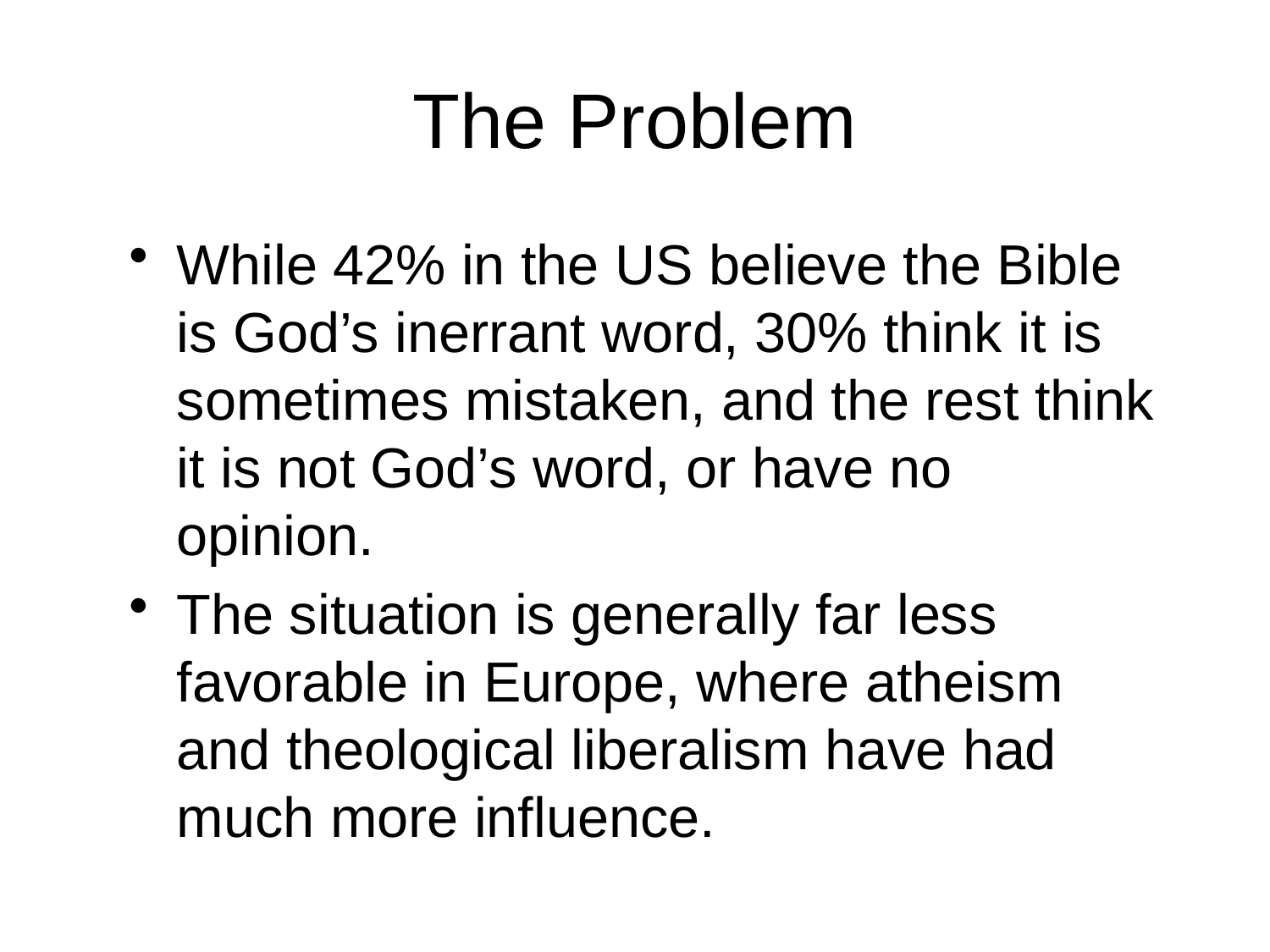

# The Problem
While 42% in the US believe the Bible is God’s inerrant word, 30% think it is sometimes mistaken, and the rest think it is not God’s word, or have no opinion.
The situation is generally far less favorable in Europe, where atheism and theological liberalism have had much more influence.